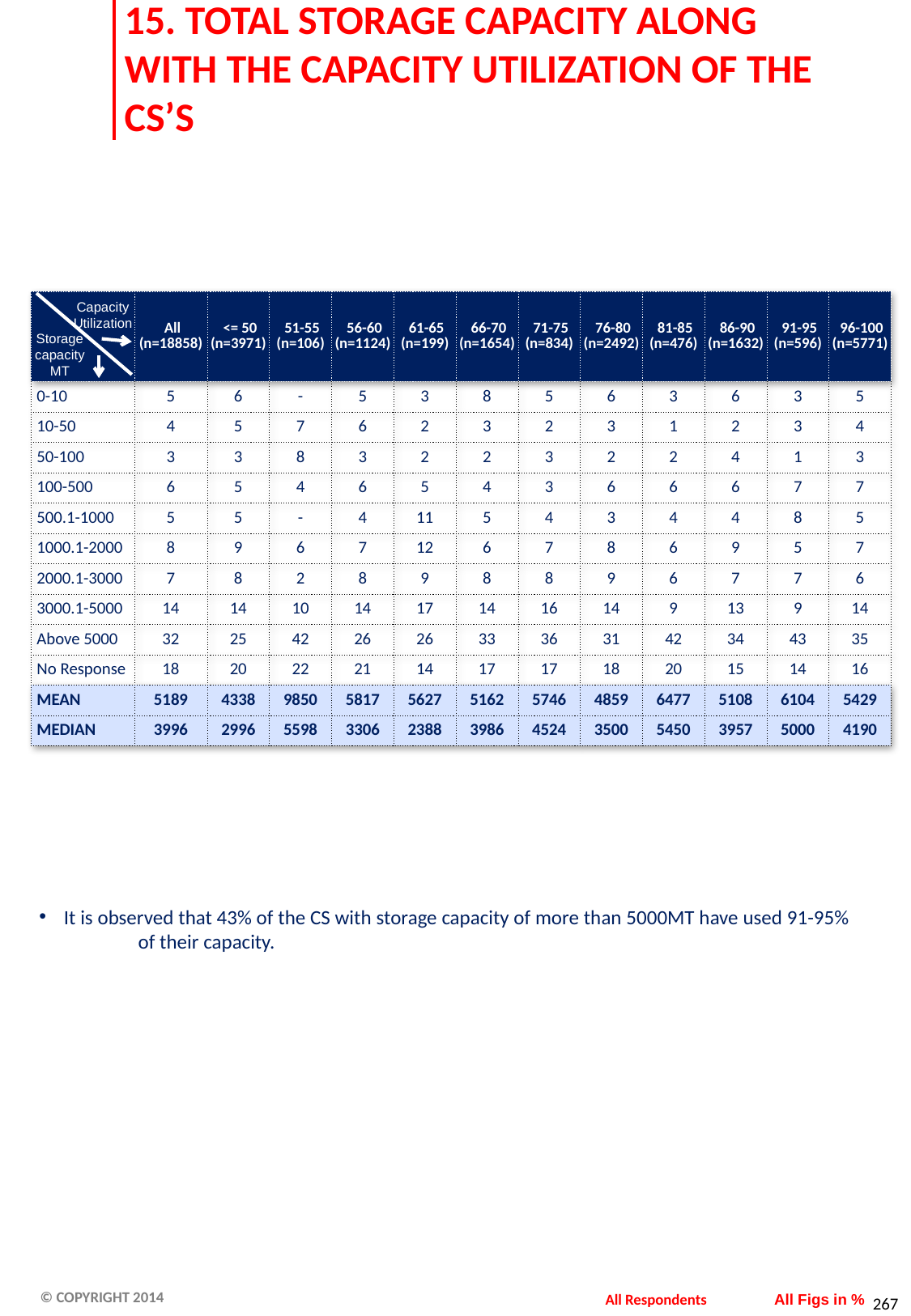

# 15. TOTAL STORAGE CAPACITY ALONG WITH THE CAPACITY UTILIZATION OF THE CS’S
|  | All (n=18858) | <= 50 (n=3971) | 51-55 (n=106) | 56-60 (n=1124) | 61-65 (n=199) | 66-70 (n=1654) | 71-75 (n=834) | 76-80 (n=2492) | 81-85 (n=476) | 86-90 (n=1632) | 91-95 (n=596) | 96-100 (n=5771) |
| --- | --- | --- | --- | --- | --- | --- | --- | --- | --- | --- | --- | --- |
| 0-10 | 5 | 6 | - | 5 | 3 | 8 | 5 | 6 | 3 | 6 | 3 | 5 |
| 10-50 | 4 | 5 | 7 | 6 | 2 | 3 | 2 | 3 | 1 | 2 | 3 | 4 |
| 50-100 | 3 | 3 | 8 | 3 | 2 | 2 | 3 | 2 | 2 | 4 | 1 | 3 |
| 100-500 | 6 | 5 | 4 | 6 | 5 | 4 | 3 | 6 | 6 | 6 | 7 | 7 |
| 500.1-1000 | 5 | 5 | - | 4 | 11 | 5 | 4 | 3 | 4 | 4 | 8 | 5 |
| 1000.1-2000 | 8 | 9 | 6 | 7 | 12 | 6 | 7 | 8 | 6 | 9 | 5 | 7 |
| 2000.1-3000 | 7 | 8 | 2 | 8 | 9 | 8 | 8 | 9 | 6 | 7 | 7 | 6 |
| 3000.1-5000 | 14 | 14 | 10 | 14 | 17 | 14 | 16 | 14 | 9 | 13 | 9 | 14 |
| Above 5000 | 32 | 25 | 42 | 26 | 26 | 33 | 36 | 31 | 42 | 34 | 43 | 35 |
| No Response | 18 | 20 | 22 | 21 | 14 | 17 | 17 | 18 | 20 | 15 | 14 | 16 |
| MEAN | 5189 | 4338 | 9850 | 5817 | 5627 | 5162 | 5746 | 4859 | 6477 | 5108 | 6104 | 5429 |
| MEDIAN | 3996 | 2996 | 5598 | 3306 | 2388 | 3986 | 4524 | 3500 | 5450 | 3957 | 5000 | 4190 |
Capacity Utilization
Storage capacity
MT
It is observed that 43% of the CS with storage capacity of more than 5000MT have used 91-95%                 of their capacity.
All Respondents
All Figs in %